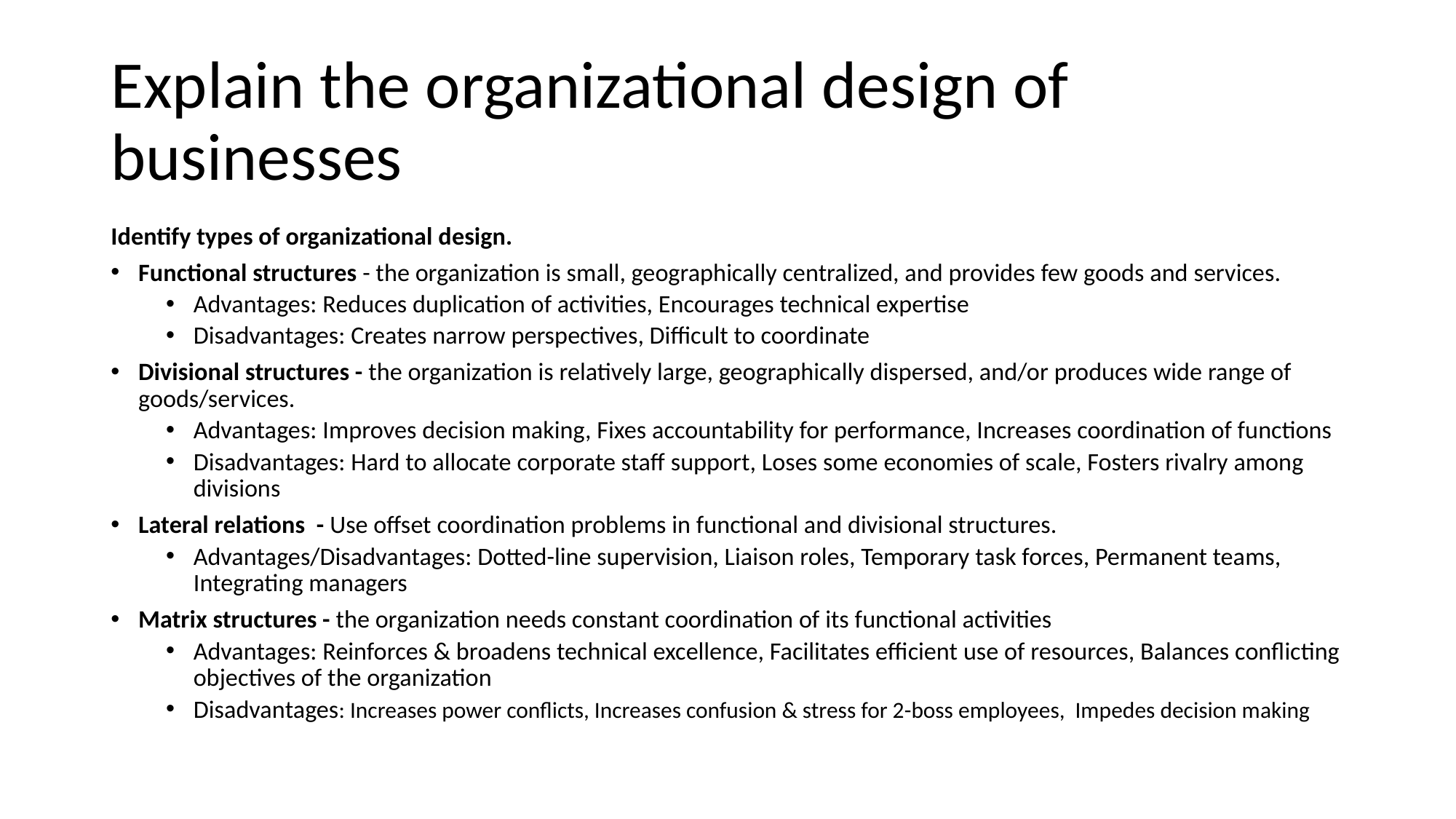

# Explain the organizational design of businesses
Identify types of organizational design.
Functional structures - the organization is small, geographically centralized, and provides few goods and services.
Advantages: Reduces duplication of activities, Encourages technical expertise
Disadvantages: Creates narrow perspectives, Difficult to coordinate
Divisional structures - the organization is relatively large, geographically dispersed, and/or produces wide range of goods/services.
Advantages: Improves decision making, Fixes accountability for performance, Increases coordination of functions
Disadvantages: Hard to allocate corporate staff support, Loses some economies of scale, Fosters rivalry among divisions
Lateral relations  - Use offset coordination problems in functional and divisional structures.
Advantages/Disadvantages: Dotted-line supervision, Liaison roles, Temporary task forces, Permanent teams, Integrating managers
Matrix structures - the organization needs constant coordination of its functional activities
Advantages: Reinforces & broadens technical excellence, Facilitates efficient use of resources, Balances conflicting objectives of the organization
Disadvantages: Increases power conflicts, Increases confusion & stress for 2-boss employees,  Impedes decision making